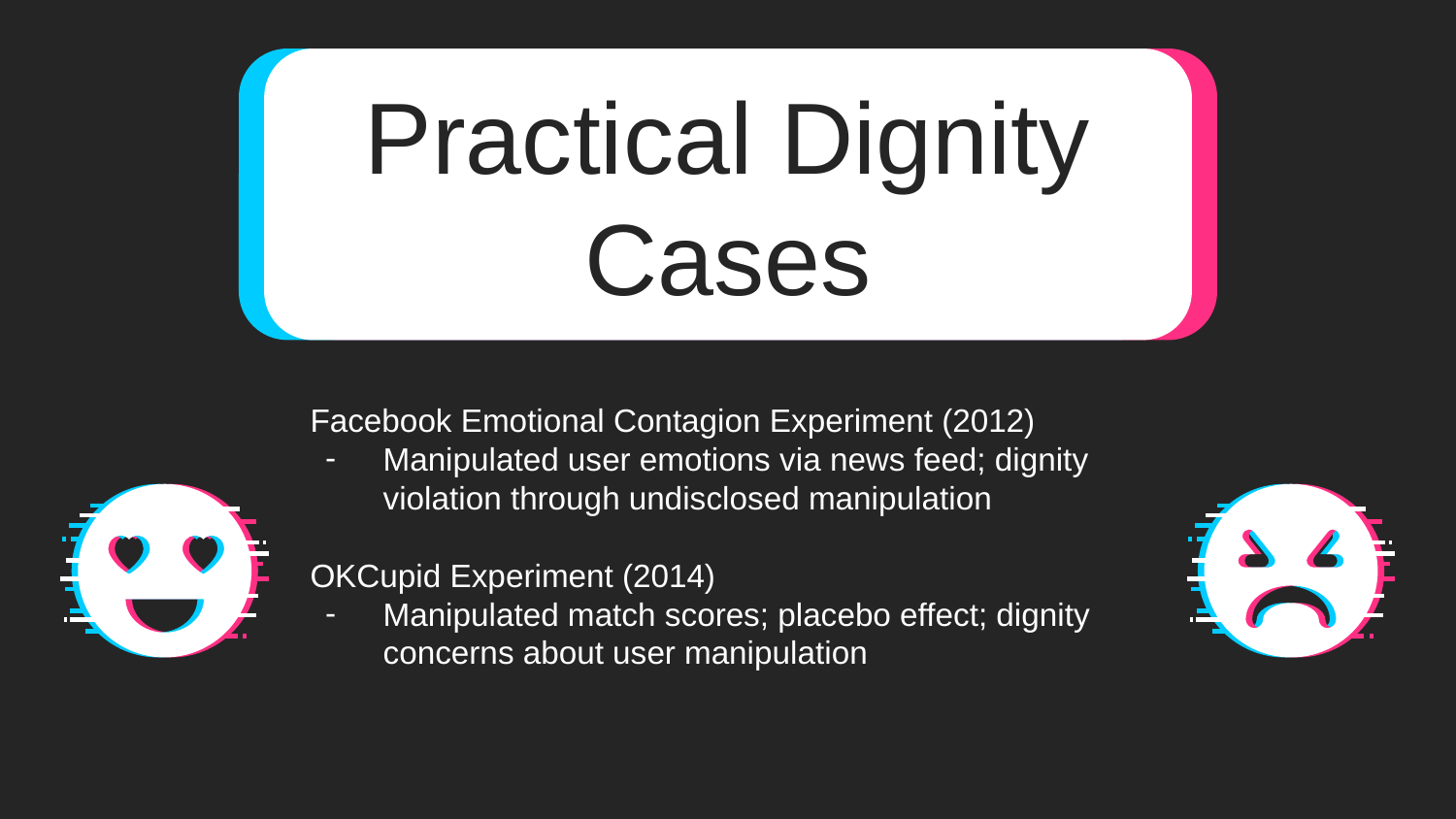

# Practical Dignity Cases
Facebook Emotional Contagion Experiment (2012)
Manipulated user emotions via news feed; dignity violation through undisclosed manipulation

OKCupid Experiment (2014)
Manipulated match scores; placebo effect; dignity concerns about user manipulation